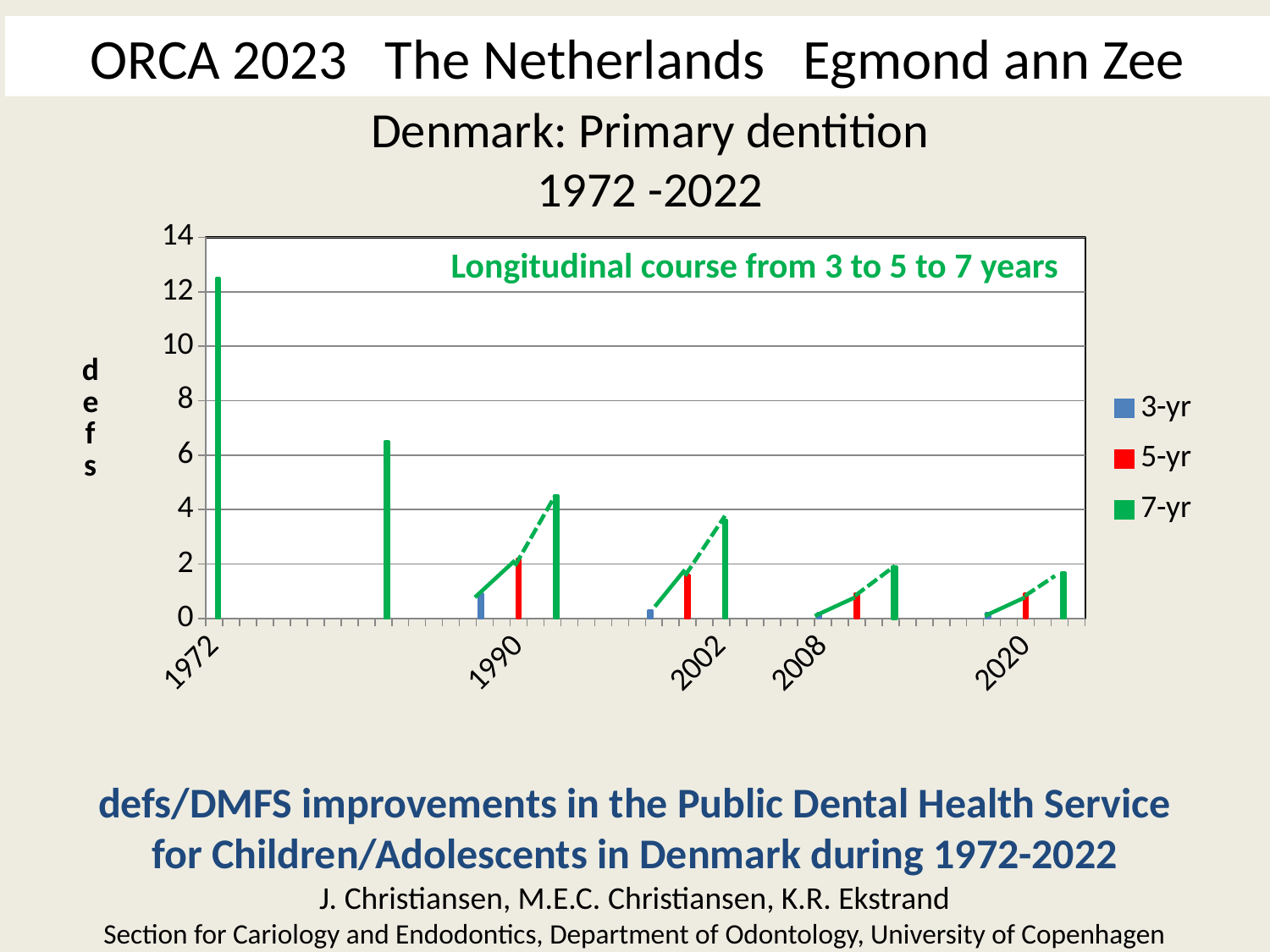

ORCA 2023   The Netherlands   Egmond ann Zee
Denmark: Primary dentition 1972 -2022

### Chart

| Category | 3-yr | 5-yr | 7-yr |
|---|---|---|---|
| 1972 | None | None | 12.5 |
|  | None | None | None |
|  | None | None | None |
|  | None | None | None |
|  | None | None | None |
|  | None | None | None |
|  | None | None | None |
|  | None | None | None |
|  | None | None | None |
|  | None | None | None |
| 1982 | None | None | 6.5 |
|  | None | None | None |
|  | None | None | None |
|  | None | None | None |
|  | None | None | None |
|  | None | None | None |
| 1988 | 0.9 | None | None |
|  | None | None | None |
| 1990 | None | 2.2 | None |
|  | None | None | None |
| 1992 | None | None | 4.5 |
|  | None | None | None |
|  | None | None | None |
|  | None | None | None |
|  | None | None | None |
|  | None | None | None |
| 1998 | 0.3000000000000003 | None | None |
|  | None | None | None |
| 2000 | None | 1.6 | None |
|  | None | None | None |
| 2002 | None | None | 3.6 |
|  | None | None | None |
|  | None | None | None |
|  | None | None | None |
|  | None | None | None |
|  | None | None | None |
| 2008 | 0.2 | None | None |
|  | None | None | None |
| 2010 | None | 0.9 | None |
|  | None | None | None |
| 2012 | None | None | 1.9000000000000001 |
|  | None | None | None |
|  | None | None | None |
|  | None | None | None |
|  | None | None | None |
|  | None | None | None |
| 2018 | 0.2 | None | None |
|  | None | None | None |
| 2020 | None | 0.9 | None |
|  | None | None | None |
| 2022 | None | None | 1.7 |
|  | None | None | None |
Longitudinal course from 3 to 5 to 7 years

defs/DMFS improvements in the Public Dental Health Service for Children/Adolescents in Denmark during 1972-2022
J. Christiansen, M.E.C. Christiansen, K.R. Ekstrand
Section for Cariology and Endodontics, Department of Odontology, University of Copenhagen